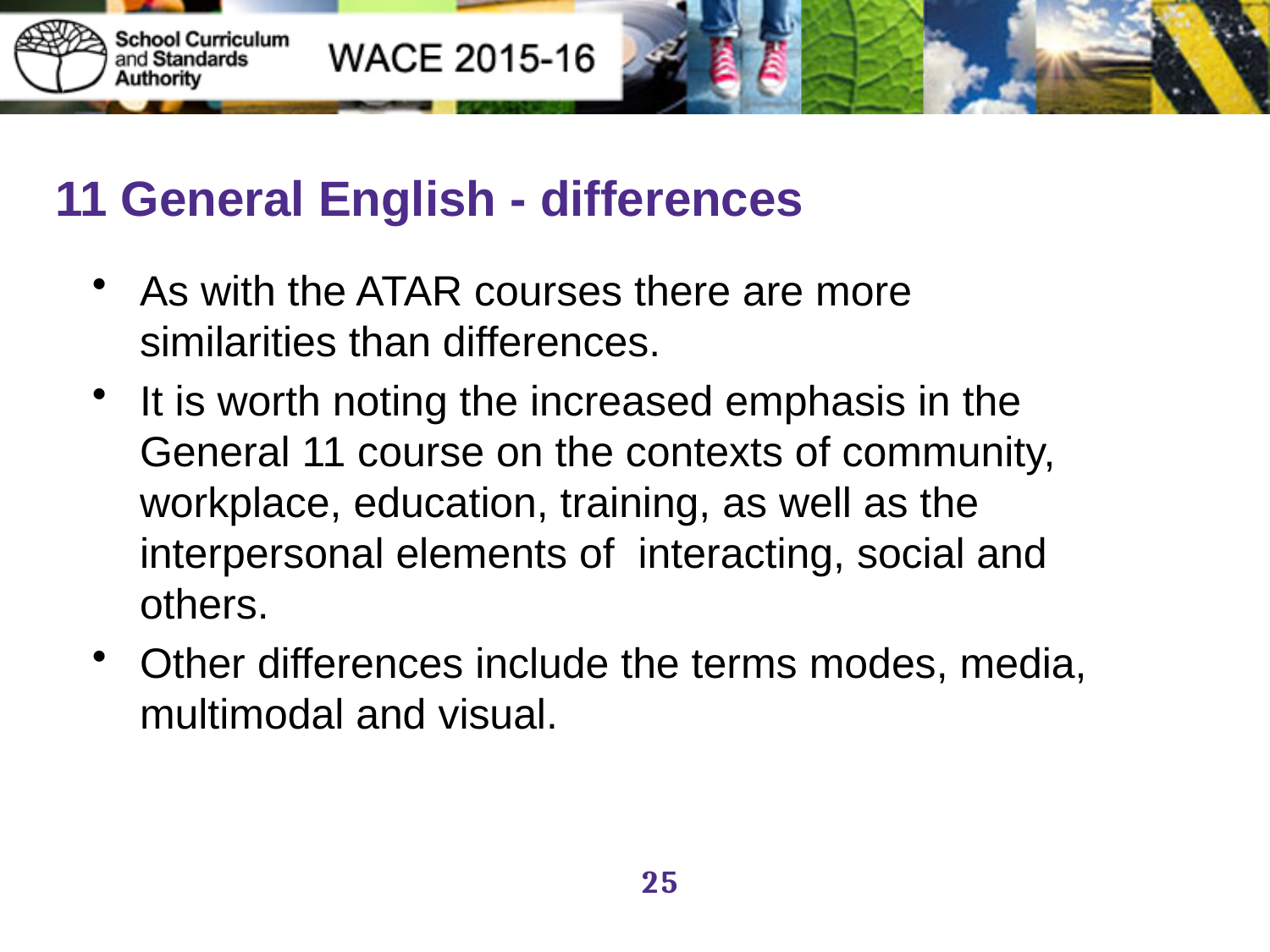

# 11 General English - differences
As with the ATAR courses there are more similarities than differences.
It is worth noting the increased emphasis in the General 11 course on the contexts of community, workplace, education, training, as well as the interpersonal elements of  interacting, social and others.
Other differences include the terms modes, media, multimodal and visual.
25
25